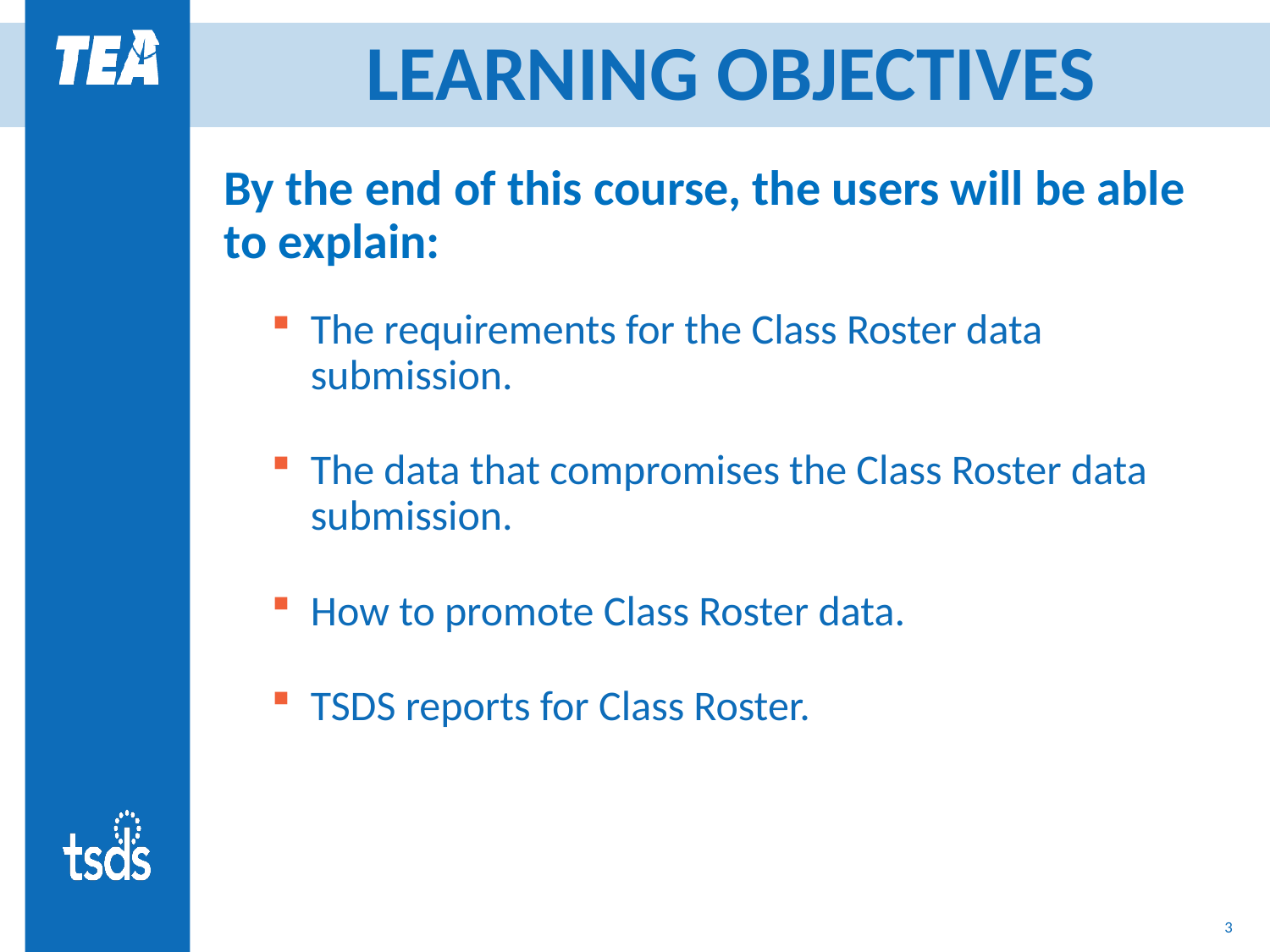

# LEARNING OBJECTIVES
By the end of this course, the users will be able to explain:

The requirements for the Class Roster data submission.

The data that compromises the Class Roster data submission.

How to promote Class Roster data.

TSDS reports for Class Roster.
3